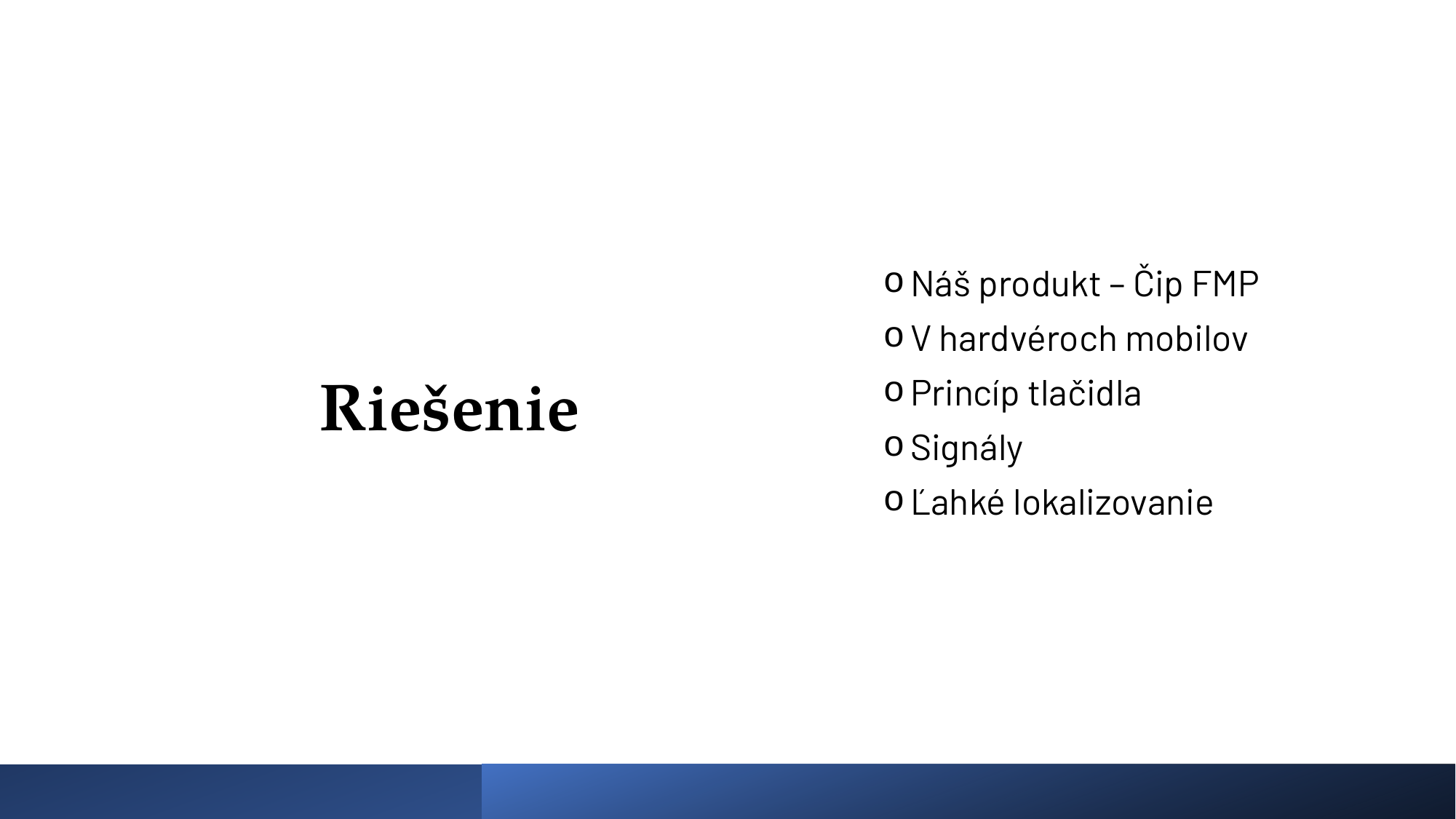

Náš produkt – Čip FMP
V hardvéroch mobilov
Princíp tlačidla
Signály
Ľahké lokalizovanie
# Riešenie